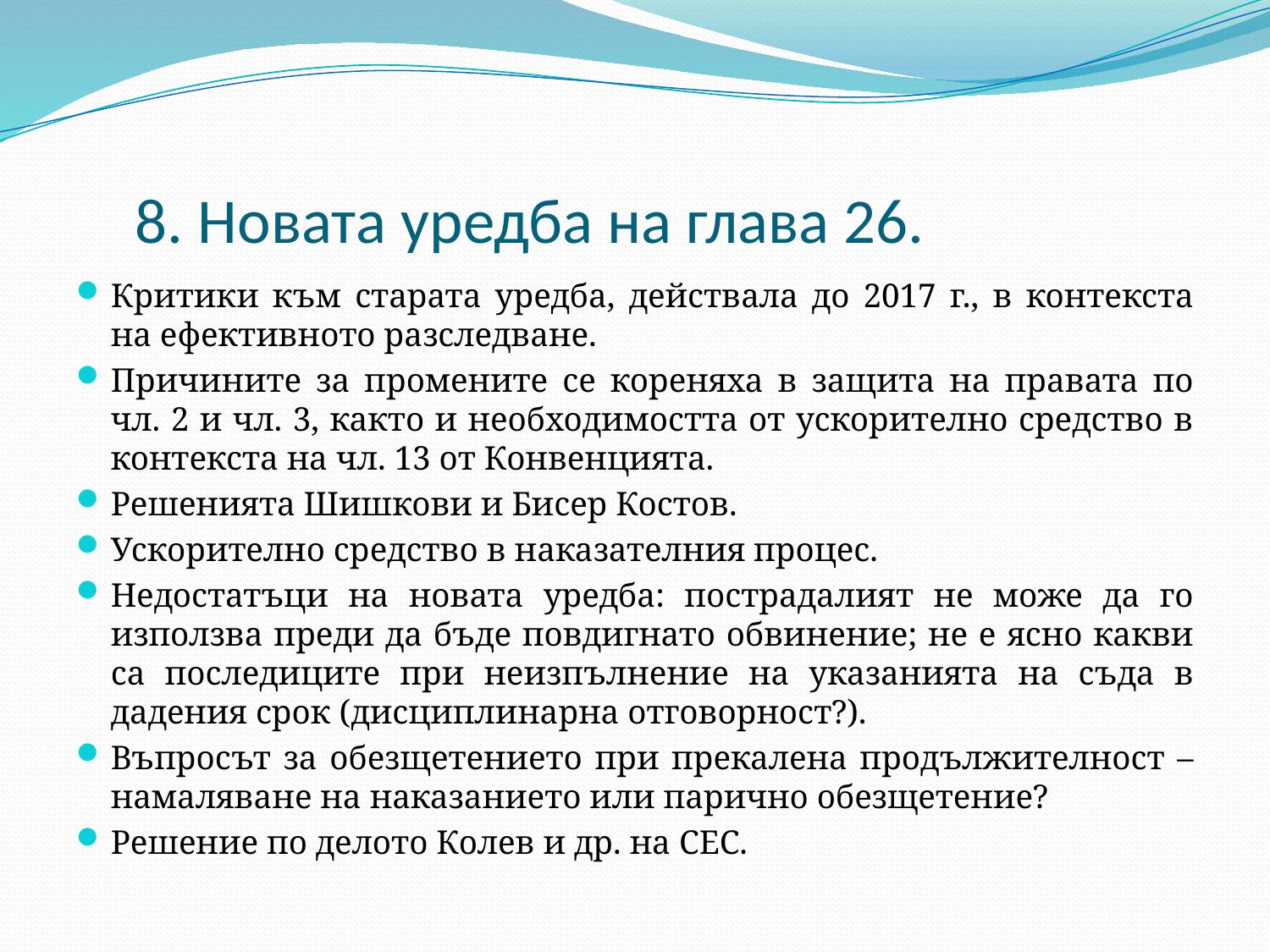

# 8. Новата уредба на глава 26.
Критики към старата уредба, действала до 2017 г., в контекста на ефективното разследване.
Причините за промените се кореняха в защита на правата по чл. 2 и чл. 3, както и необходимостта от ускорително средство в контекста на чл. 13 от Конвенцията.
Решенията Шишкови и Бисер Костов.
Ускорително средство в наказателния процес.
Недостатъци на новата уредба: пострадалият не може да го използва преди да бъде повдигнато обвинение; не е ясно какви са последиците при неизпълнение на указанията на съда в дадения срок (дисциплинарна отговорност?).
Въпросът за обезщетението при прекалена продължителност – намаляване на наказанието или парично обезщетение?
Решение по делото Колев и др. на СЕС.